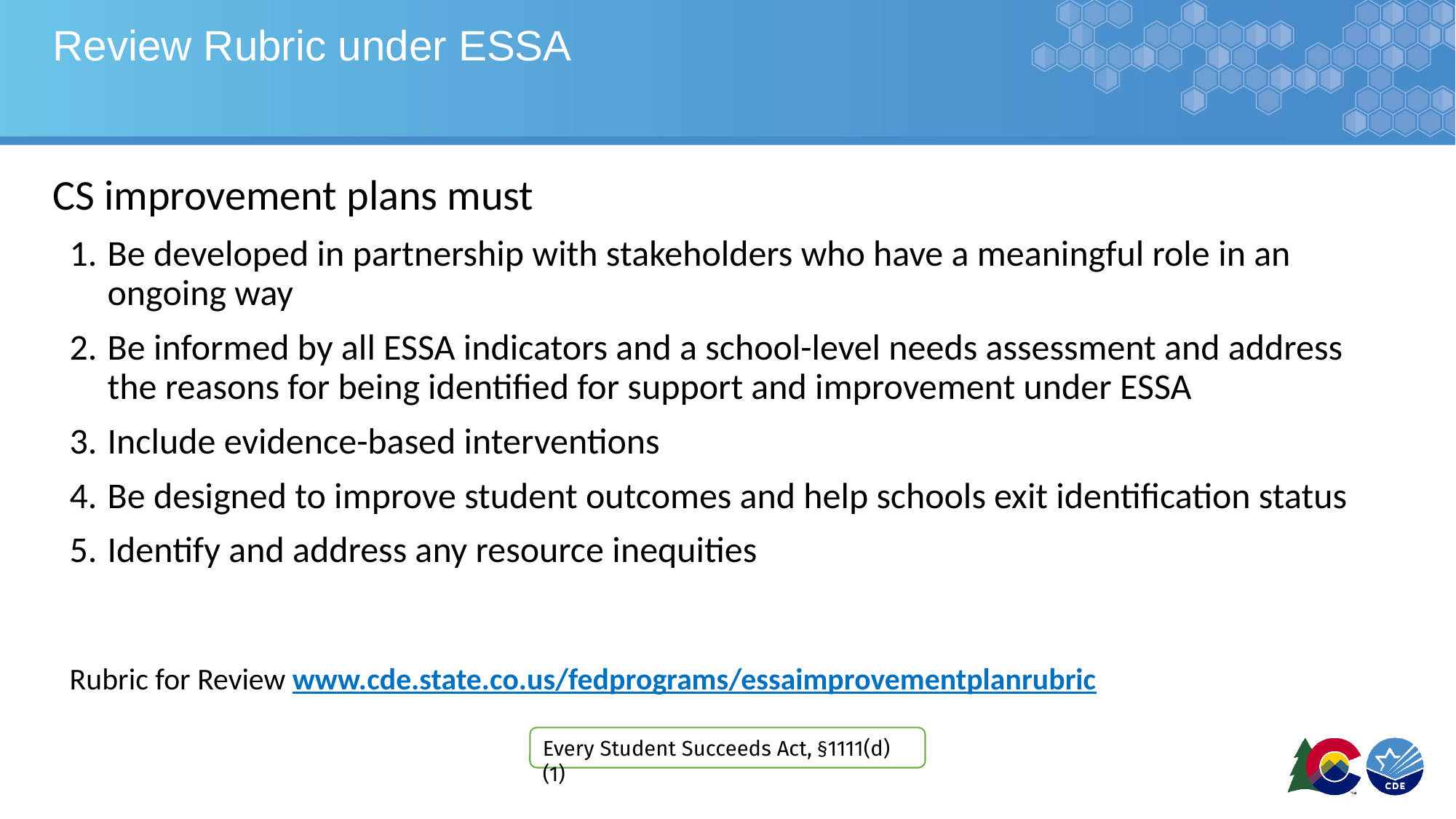

# Review Rubric under ESSA
CS improvement plans must
Be developed in partnership with stakeholders who have a meaningful role in an ongoing way
Be informed by all ESSA indicators and a school-level needs assessment and address the reasons for being identified for support and improvement under ESSA
Include evidence-based interventions
Be designed to improve student outcomes and help schools exit identification status
Identify and address any resource inequities

Rubric for Review www.cde.state.co.us/fedprograms/essaimprovementplanrubric
Every Student Succeeds Act, §1111(d)(1)